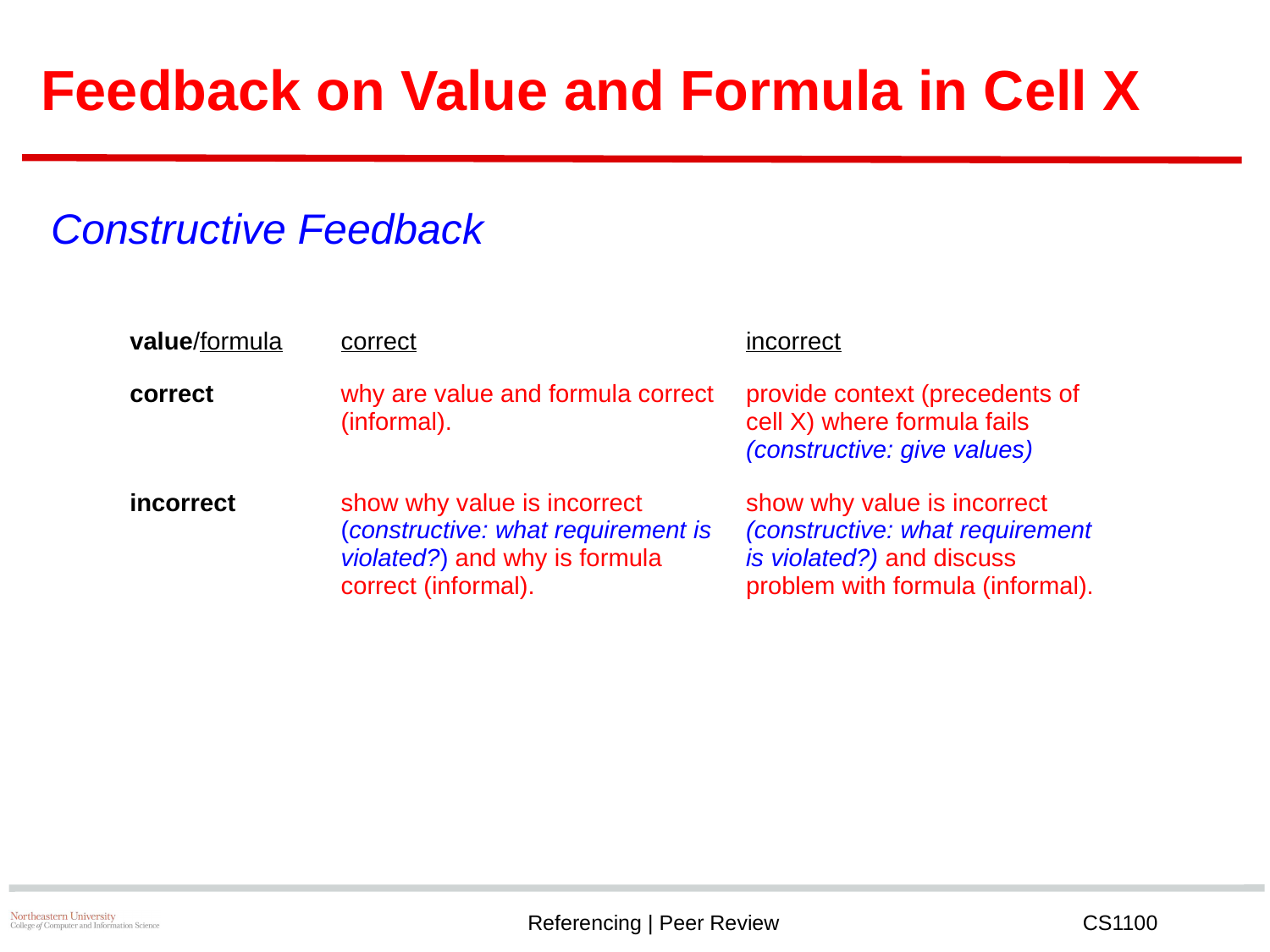

# Feedback on Value and Formula in Cell X
Constructive Feedback
| value/formula | correct | incorrect |
| --- | --- | --- |
| correct | why are value and formula correct (informal). | provide context (precedents of cell X) where formula fails (constructive: give values) |
| incorrect | show why value is incorrect (constructive: what requirement is violated?) and why is formula correct (informal). | show why value is incorrect (constructive: what requirement is violated?) and discuss problem with formula (informal). |